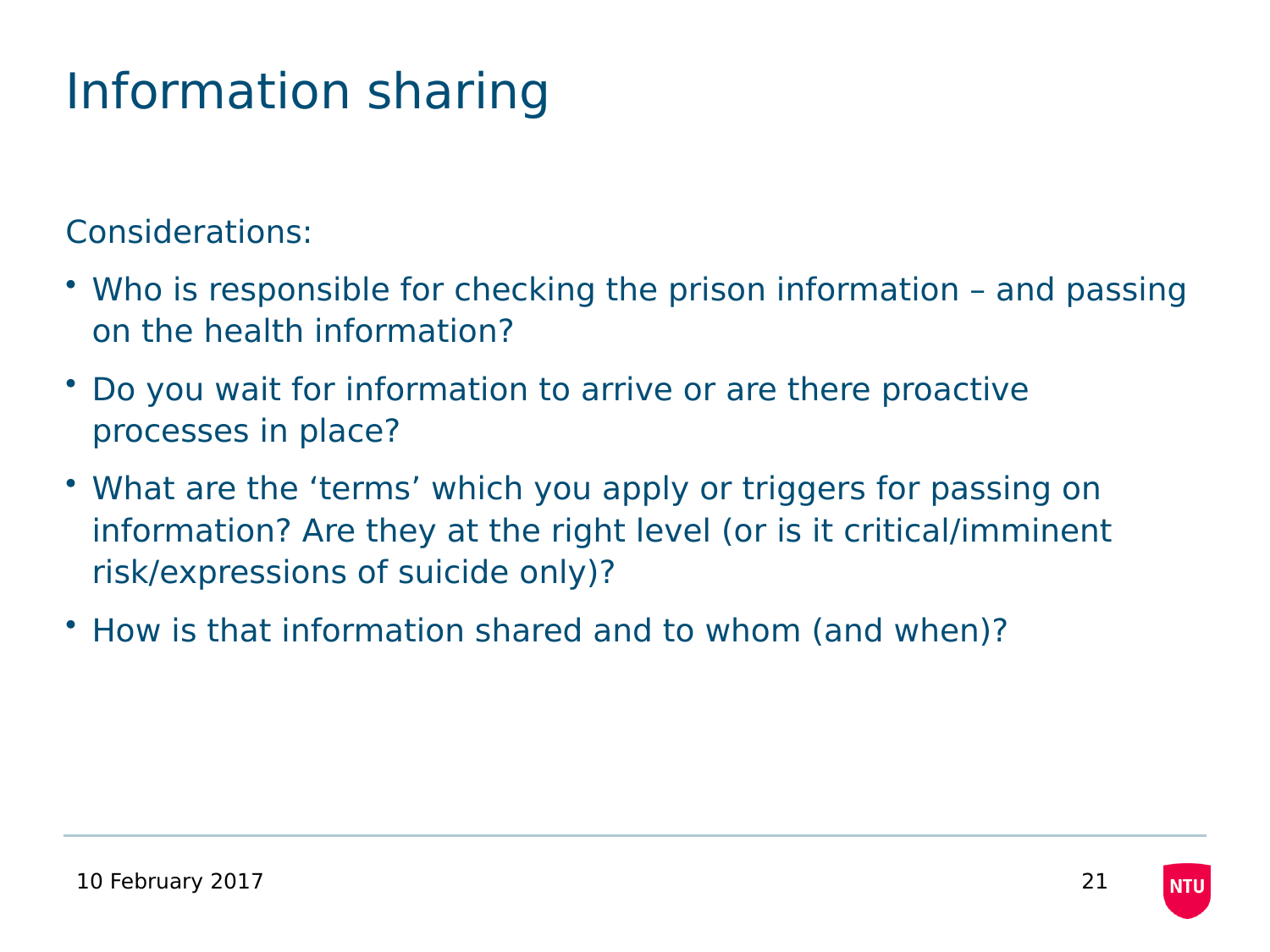

# Information sharing
Considerations:
Who is responsible for checking the prison information – and passing on the health information?
Do you wait for information to arrive or are there proactive processes in place?
What are the ‘terms’ which you apply or triggers for passing on information? Are they at the right level (or is it critical/imminent risk/expressions of suicide only)?
How is that information shared and to whom (and when)?

10 February 2017
21